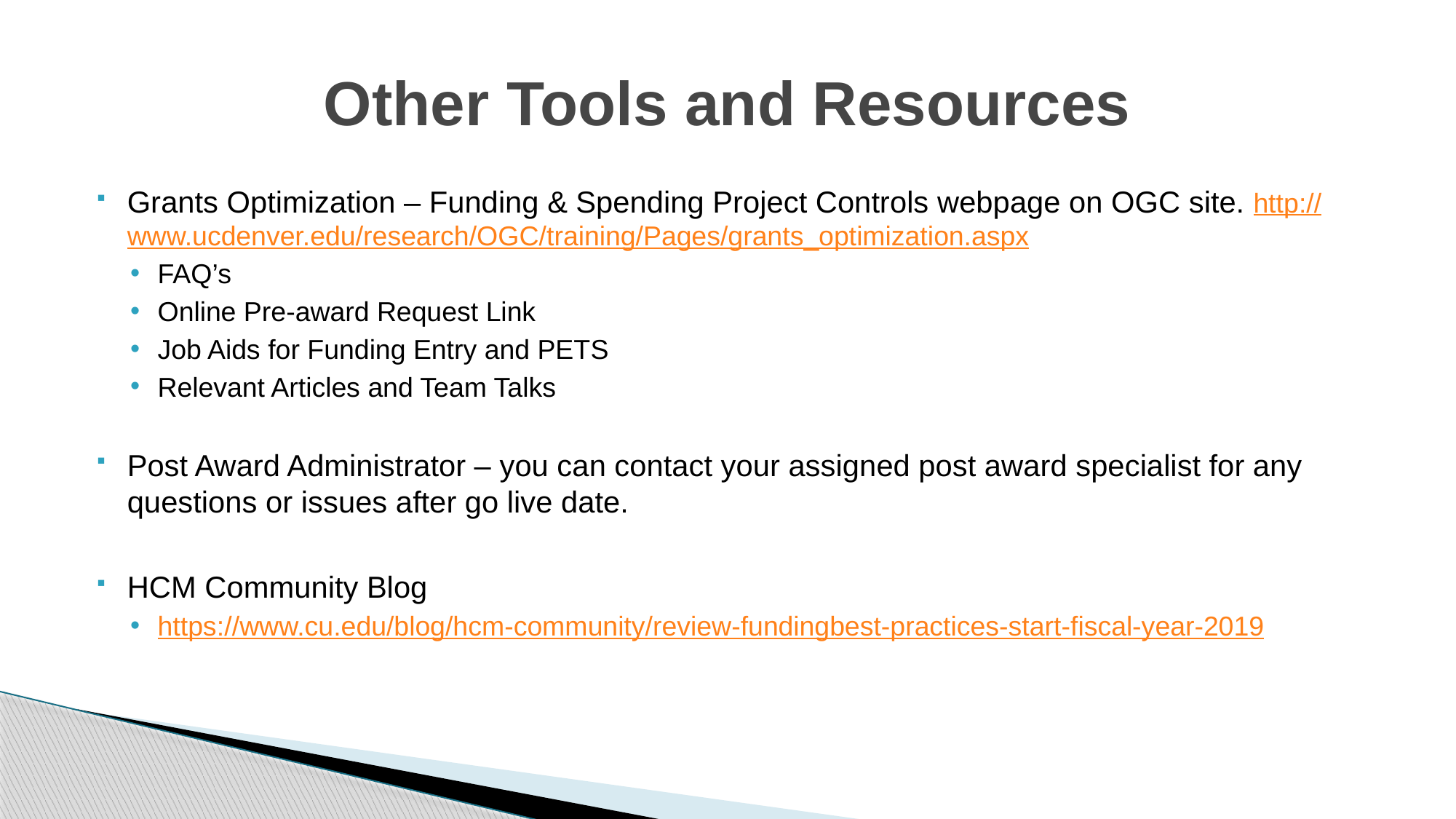

# Other Tools and Resources
Grants Optimization – Funding & Spending Project Controls webpage on OGC site. http://www.ucdenver.edu/research/OGC/training/Pages/grants_optimization.aspx
FAQ’s
Online Pre-award Request Link
Job Aids for Funding Entry and PETS
Relevant Articles and Team Talks

Post Award Administrator – you can contact your assigned post award specialist for any questions or issues after go live date.

HCM Community Blog
https://www.cu.edu/blog/hcm-community/review-fundingbest-practices-start-fiscal-year-2019